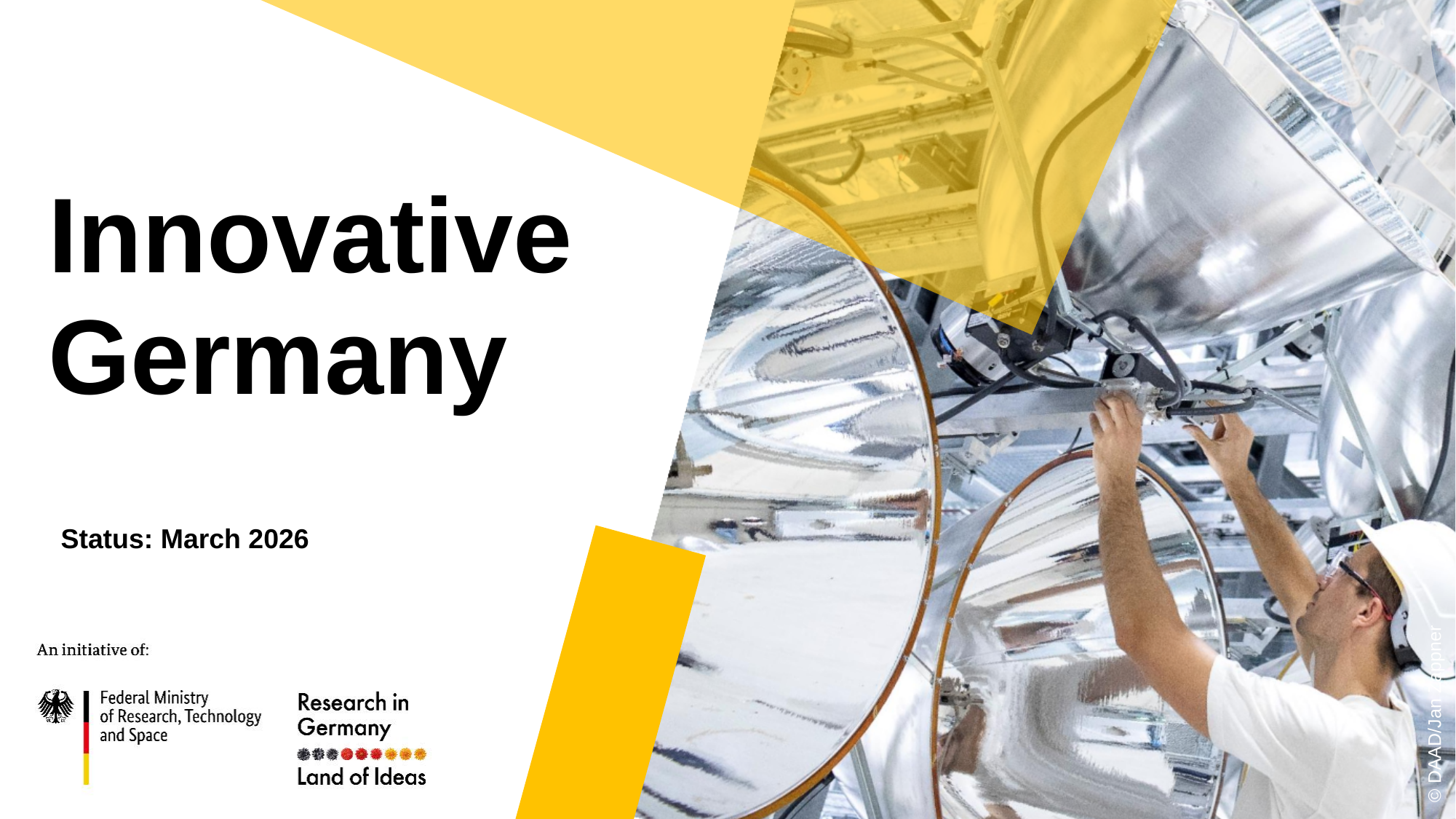

Innovative Germany
© DAAD/Jan Zappner
Status: March 2026
Status: Septembre 2025